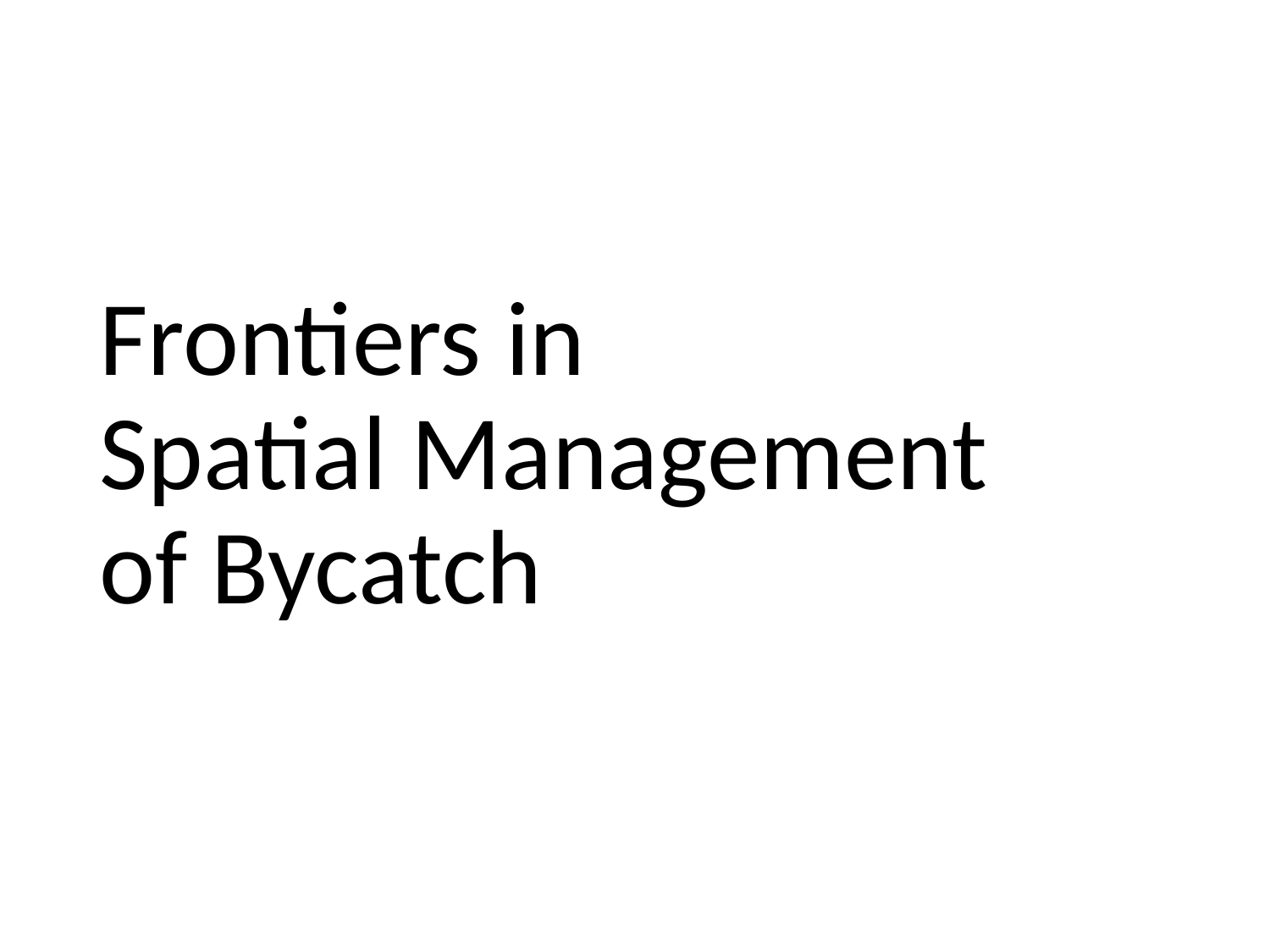

# Frontiers in Spatial Management of Bycatch